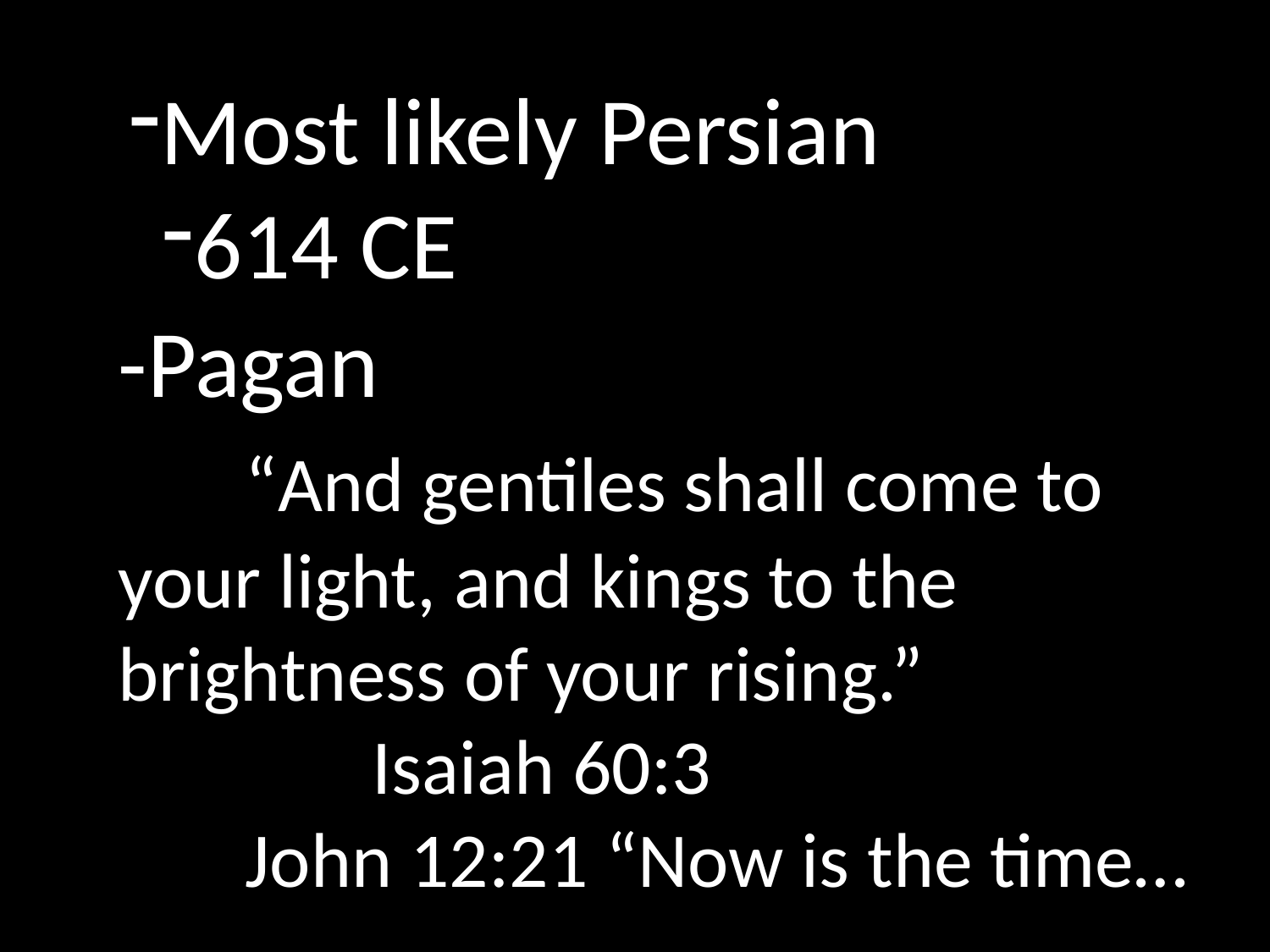

Most likely Persian
614 CE

-Pagan
	“And gentiles shall come to 	your light, and kings to the 	brightness of your rising.”
		Isaiah 60:3
	John 12:21 “Now is the time…